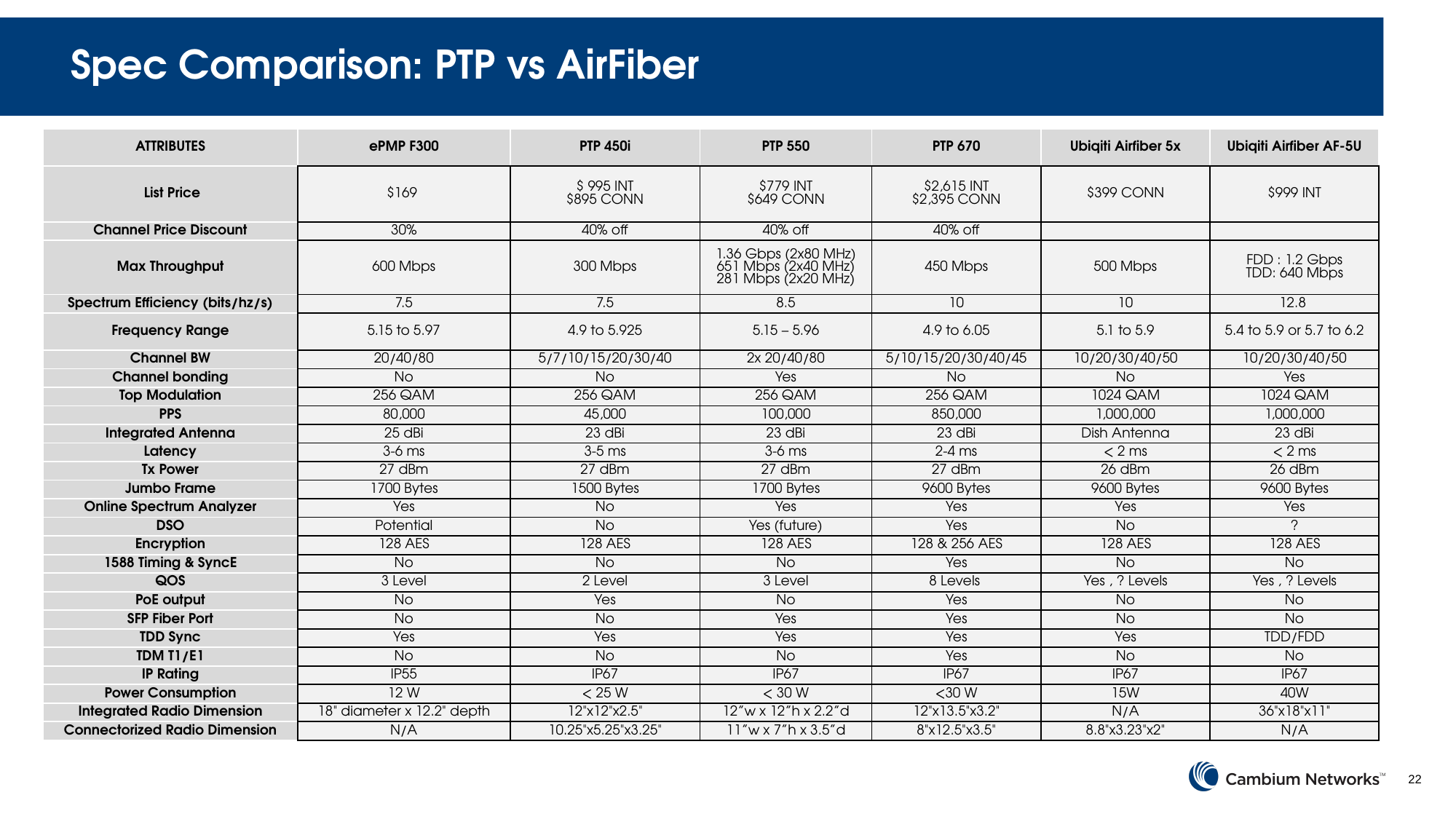

# Spec Comparison: PTP vs AirFiber
| ATTRIBUTES | ePMP F300 | PTP 450i | PTP 550 | PTP 670 | Ubiqiti Airfiber 5x | Ubiqiti Airfiber AF-5U |
| --- | --- | --- | --- | --- | --- | --- |
| List Price | $169 | $ 995 INT $895 CONN | $779 INT $649 CONN | $2,615 INT $2,395 CONN | $399 CONN | $999 INT |
| Channel Price Discount | 30% | 40% off | 40% off | 40% off |  |  |
| Max Throughput | 600 Mbps | 300 Mbps | 1.36 Gbps (2x80 MHz) 651 Mbps (2x40 MHz) 281 Mbps (2x20 MHz) | 450 Mbps | 500 Mbps | FDD : 1.2 Gbps TDD: 640 Mbps |
| Spectrum Efficiency (bits/hz/s) | 7.5 | 7.5 | 8.5 | 10 | 10 | 12.8 |
| Frequency Range | 5.15 to 5.97 | 4.9 to 5.925 | 5.15 – 5.96 | 4.9 to 6.05 | 5.1 to 5.9 | 5.4 to 5.9 or 5.7 to 6.2 |
| Channel BW | 20/40/80 | 5/7/10/15/20/30/40 | 2x 20/40/80 | 5/10/15/20/30/40/45 | 10/20/30/40/50 | 10/20/30/40/50 |
| Channel bonding | No | No | Yes | No | No | Yes |
| Top Modulation | 256 QAM | 256 QAM | 256 QAM | 256 QAM | 1024 QAM | 1024 QAM |
| PPS | 80,000 | 45,000 | 100,000 | 850,000 | 1,000,000 | 1,000,000 |
| Integrated Antenna | 25 dBi | 23 dBi | 23 dBi | 23 dBi | Dish Antenna | 23 dBi |
| Latency | 3-6 ms | 3-5 ms | 3-6 ms | 2-4 ms | < 2 ms | < 2 ms |
| Tx Power | 27 dBm | 27 dBm | 27 dBm | 27 dBm | 26 dBm | 26 dBm |
| Jumbo Frame | 1700 Bytes | 1500 Bytes | 1700 Bytes | 9600 Bytes | 9600 Bytes | 9600 Bytes |
| Online Spectrum Analyzer | Yes | No | Yes | Yes | Yes | Yes |
| DSO | Potential | No | Yes (future) | Yes | No | ? |
| Encryption | 128 AES | 128 AES | 128 AES | 128 & 256 AES | 128 AES | 128 AES |
| 1588 Timing & SyncE | No | No | No | Yes | No | No |
| QOS | 3 Level | 2 Level | 3 Level | 8 Levels | Yes , ? Levels | Yes , ? Levels |
| PoE output | No | Yes | No | Yes | No | No |
| SFP Fiber Port | No | No | Yes | Yes | No | No |
| TDD Sync | Yes | Yes | Yes | Yes | Yes | TDD/FDD |
| TDM T1/E1 | No | No | No | Yes | No | No |
| IP Rating | IP55 | IP67 | IP67 | IP67 | IP67 | IP67 |
| Power Consumption | 12 W | < 25 W | < 30 W | <30 W | 15W | 40W |
| Integrated Radio Dimension | 18" diameter x 12.2" depth | 12"x12"x2.5" | 12”w x 12”h x 2.2”d | 12"x13.5"x3.2" | N/A | 36"x18"x11" |
| Connectorized Radio Dimension | N/A | 10.25"x5.25"x3.25" | 11”w x 7”h x 3.5”d | 8"x12.5"x3.5" | 8.8"x3.23"x2" | N/A |